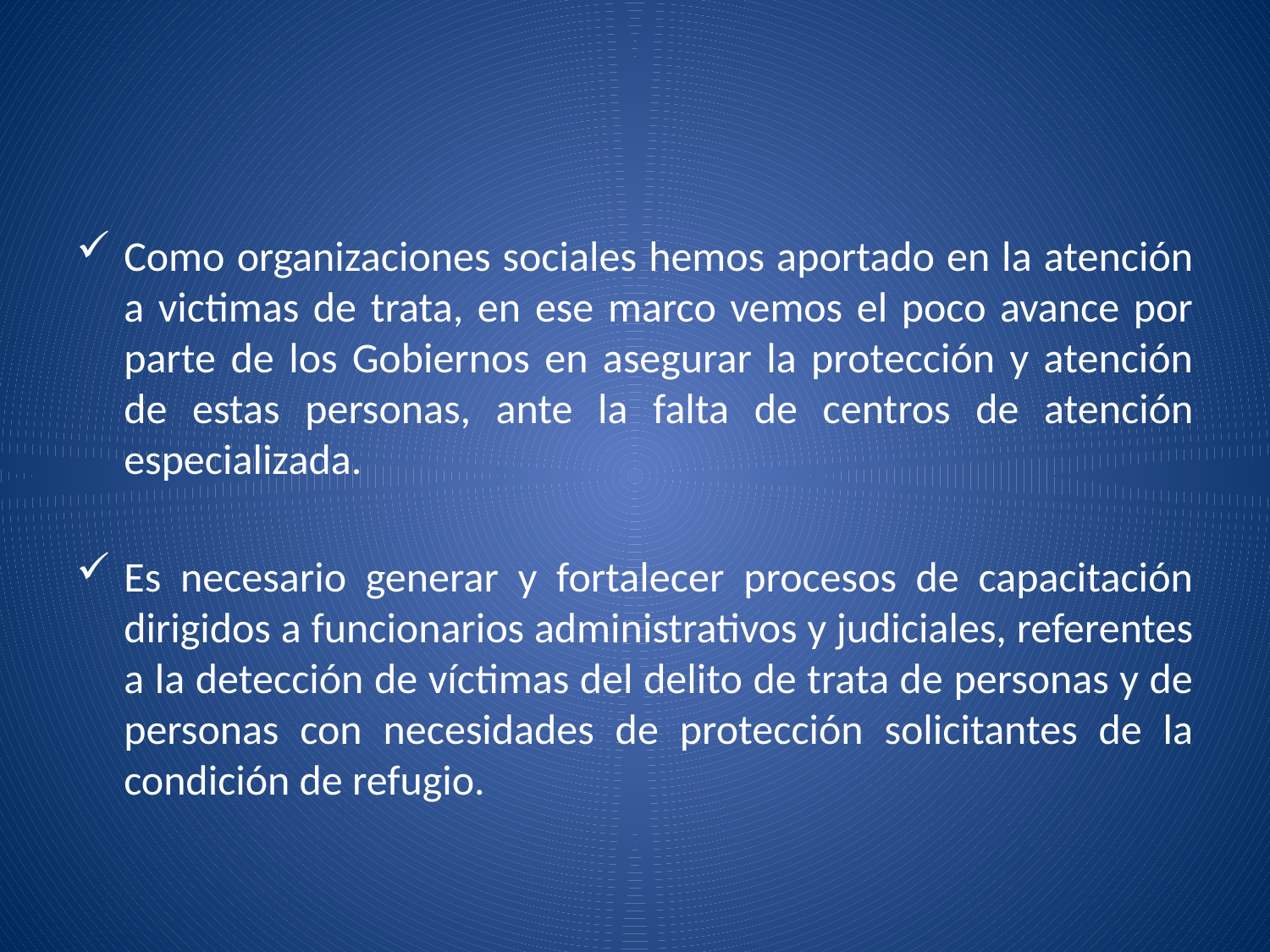

Como organizaciones sociales hemos aportado en la atención a victimas de trata, en ese marco vemos el poco avance por parte de los Gobiernos en asegurar la protección y atención de estas personas, ante la falta de centros de atención especializada.

Es necesario generar y fortalecer procesos de capacitación dirigidos a funcionarios administrativos y judiciales, referentes a la detección de víctimas del delito de trata de personas y de personas con necesidades de protección solicitantes de la condición de refugio.